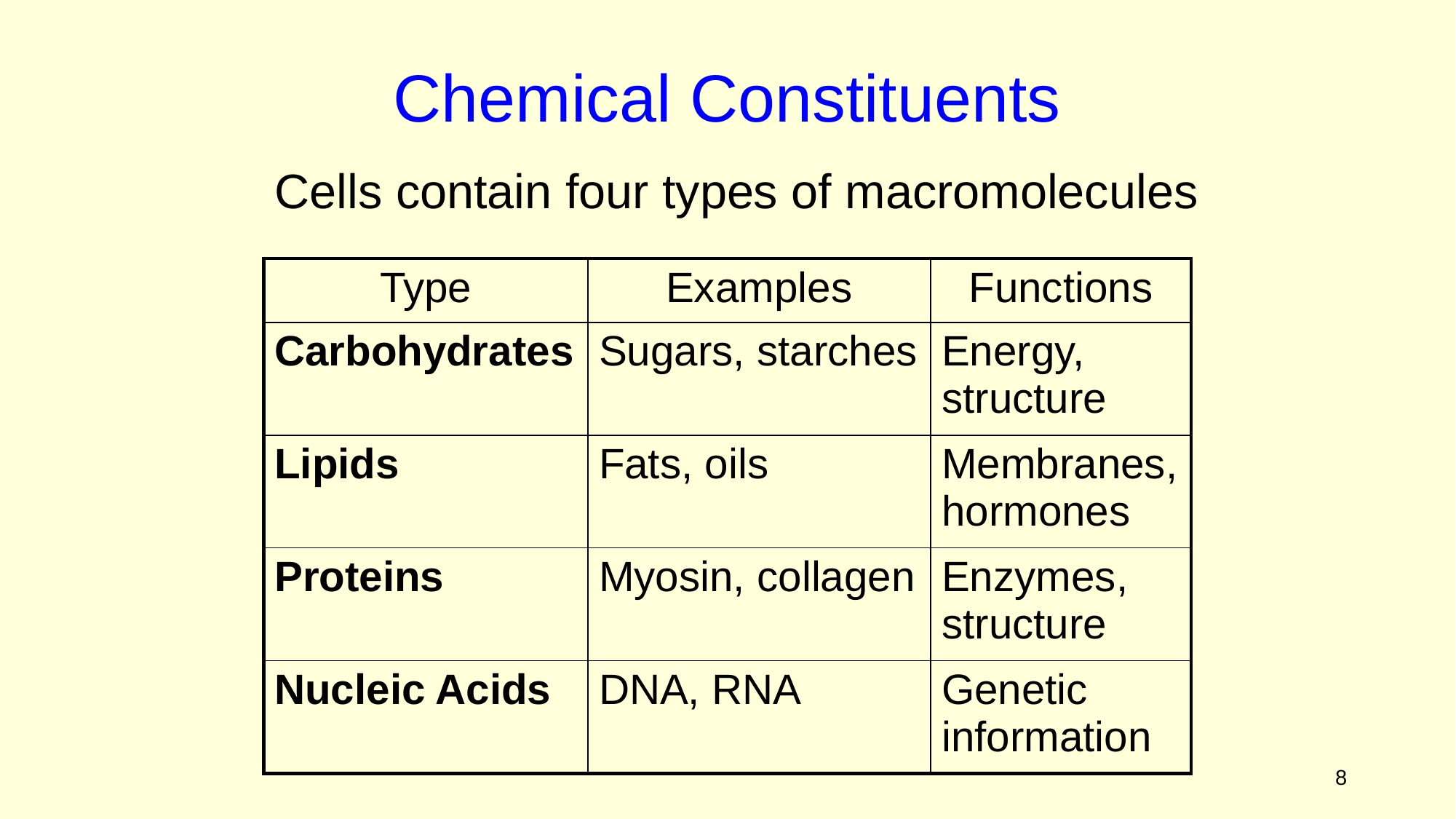

Chemical Constituents
Cells contain four types of macromolecules
| Type | Examples | Functions |
| --- | --- | --- |
| Carbohydrates | Sugars, starches | Energy, structure |
| Lipids | Fats, oils | Membranes, hormones |
| Proteins | Myosin, collagen | Enzymes, structure |
| Nucleic Acids | DNA, RNA | Genetic information |